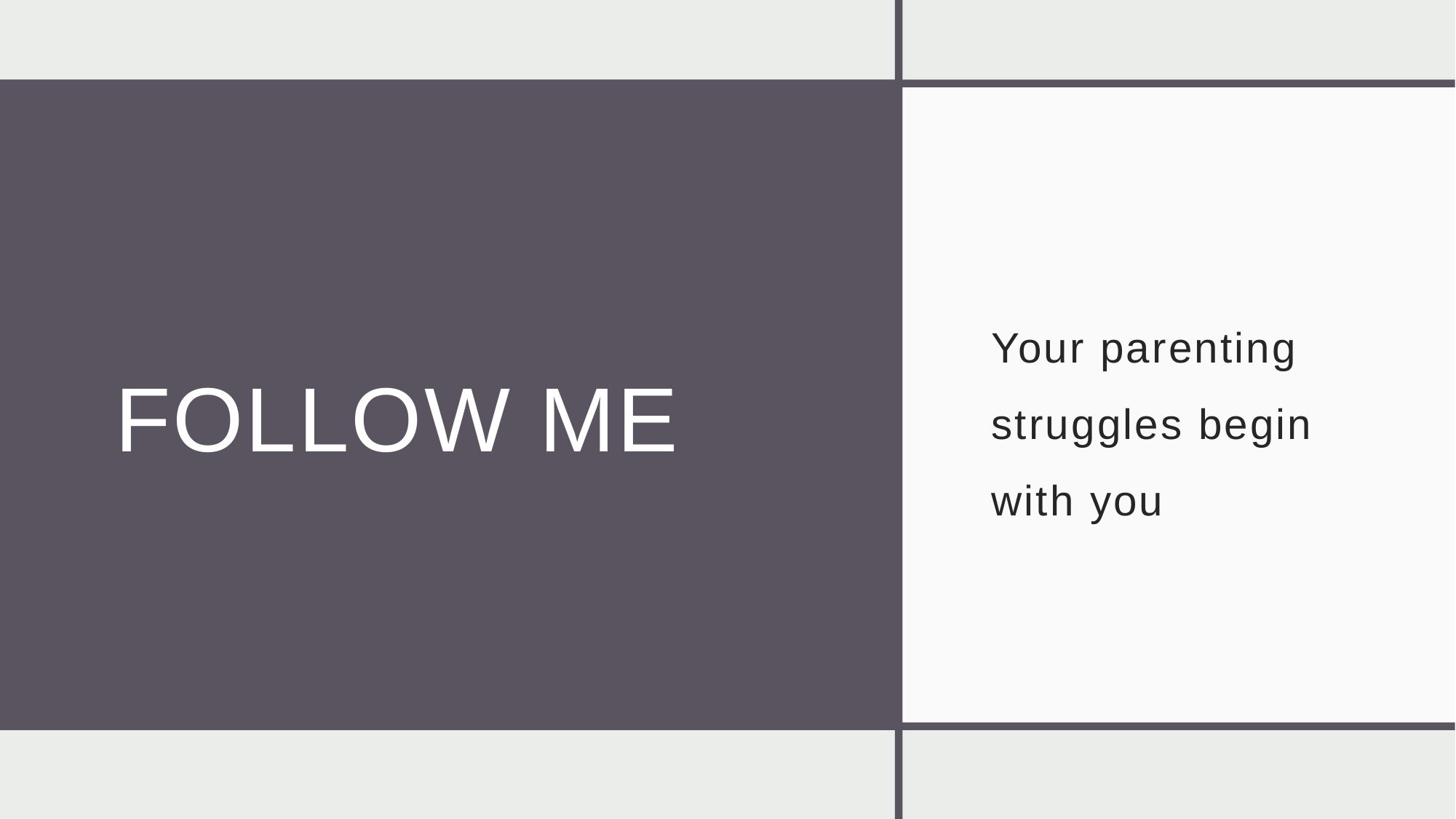

# Follow Me
Your parenting struggles begin with you